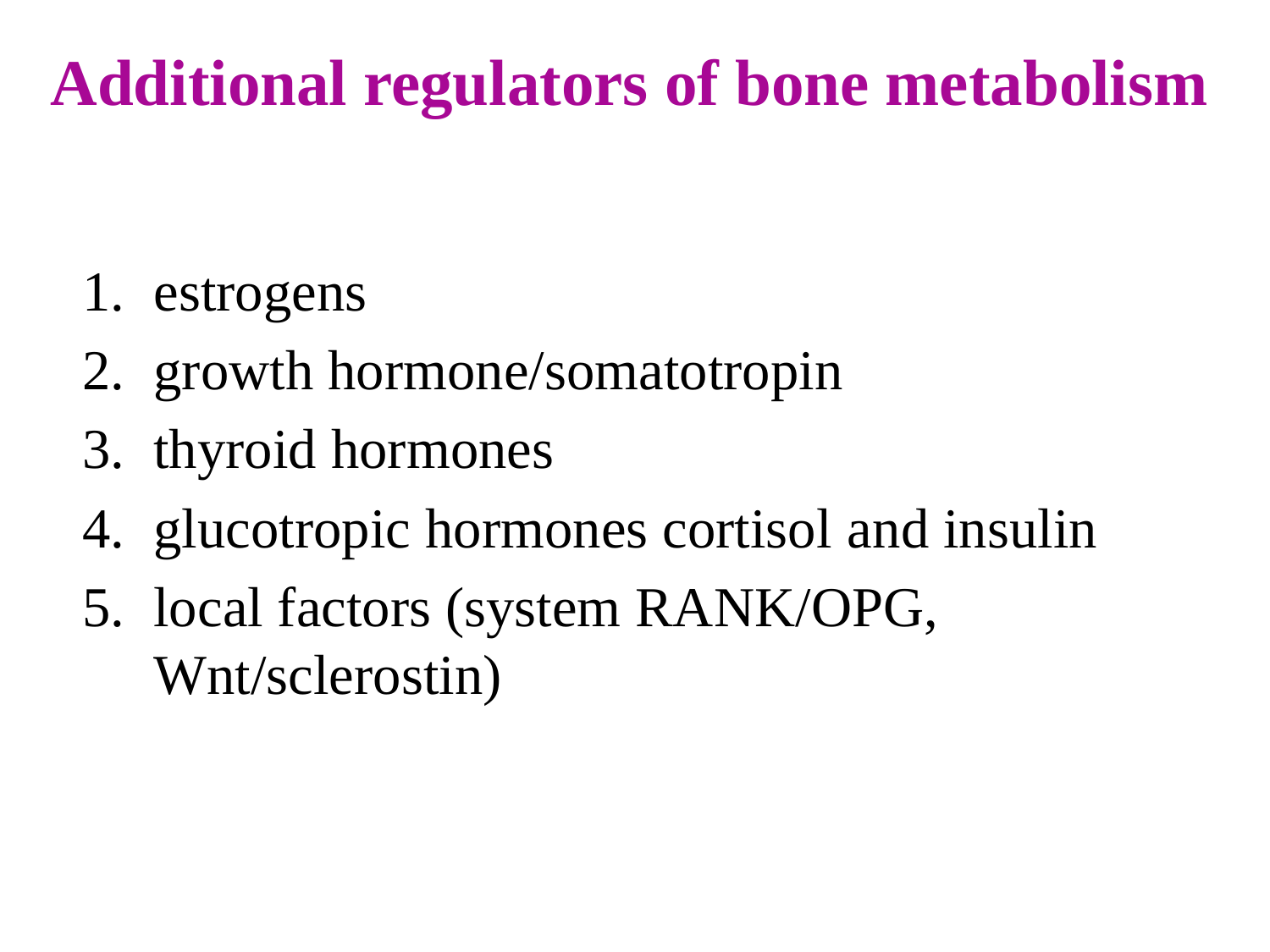

# Additional regulators of bone metabolism
estrogens
growth hormone/somatotropin
thyroid hormones
glucotropic hormones cortisol and insulin
local factors (system RANK/OPG, Wnt/sclerostin)